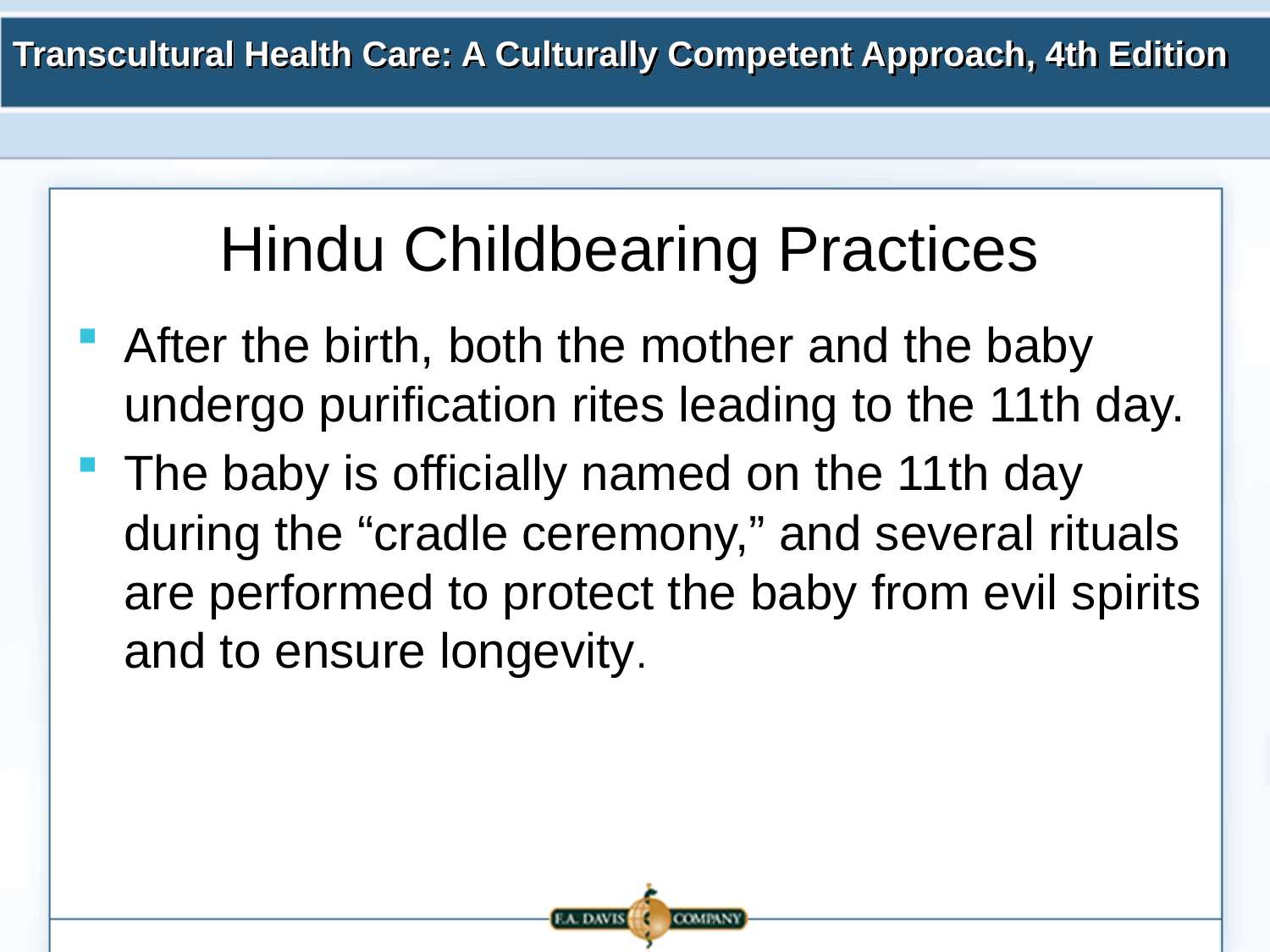

# Hindu Childbearing Practices
After the birth, both the mother and the baby undergo purification rites leading to the 11th day.
The baby is officially named on the 11th day during the “cradle ceremony,” and several rituals are performed to protect the baby from evil spirits and to ensure longevity.